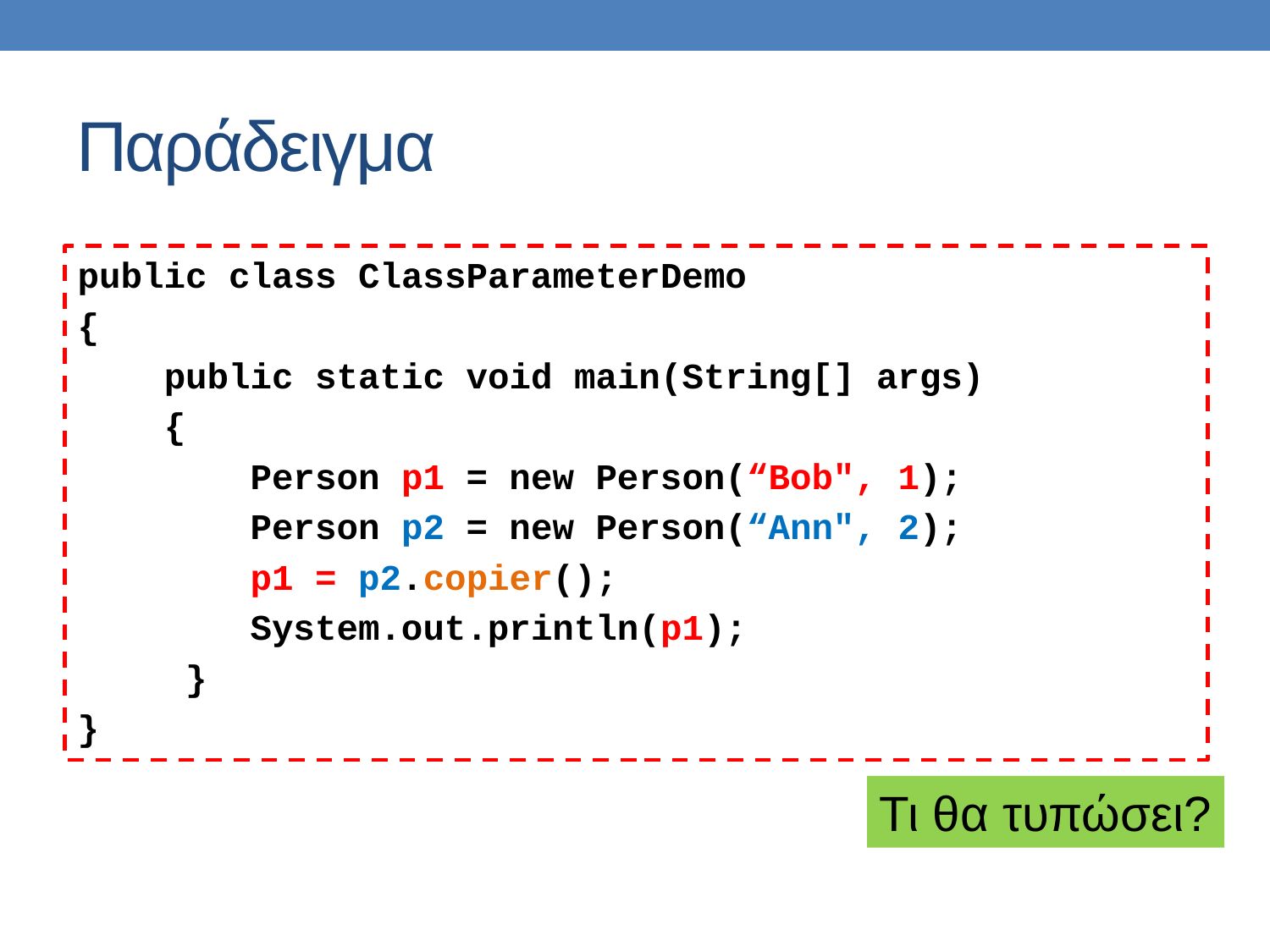

# Παράδειγμα
public class ClassParameterDemo
{
    public static void main(String[] args)
    {
        Person p1 = new Person(“Bob", 1);
        Person p2 = new Person(“Ann", 2);
        p1 = p2.copier();
        System.out.println(p1);
     }
}

Τι θα τυπώσει?